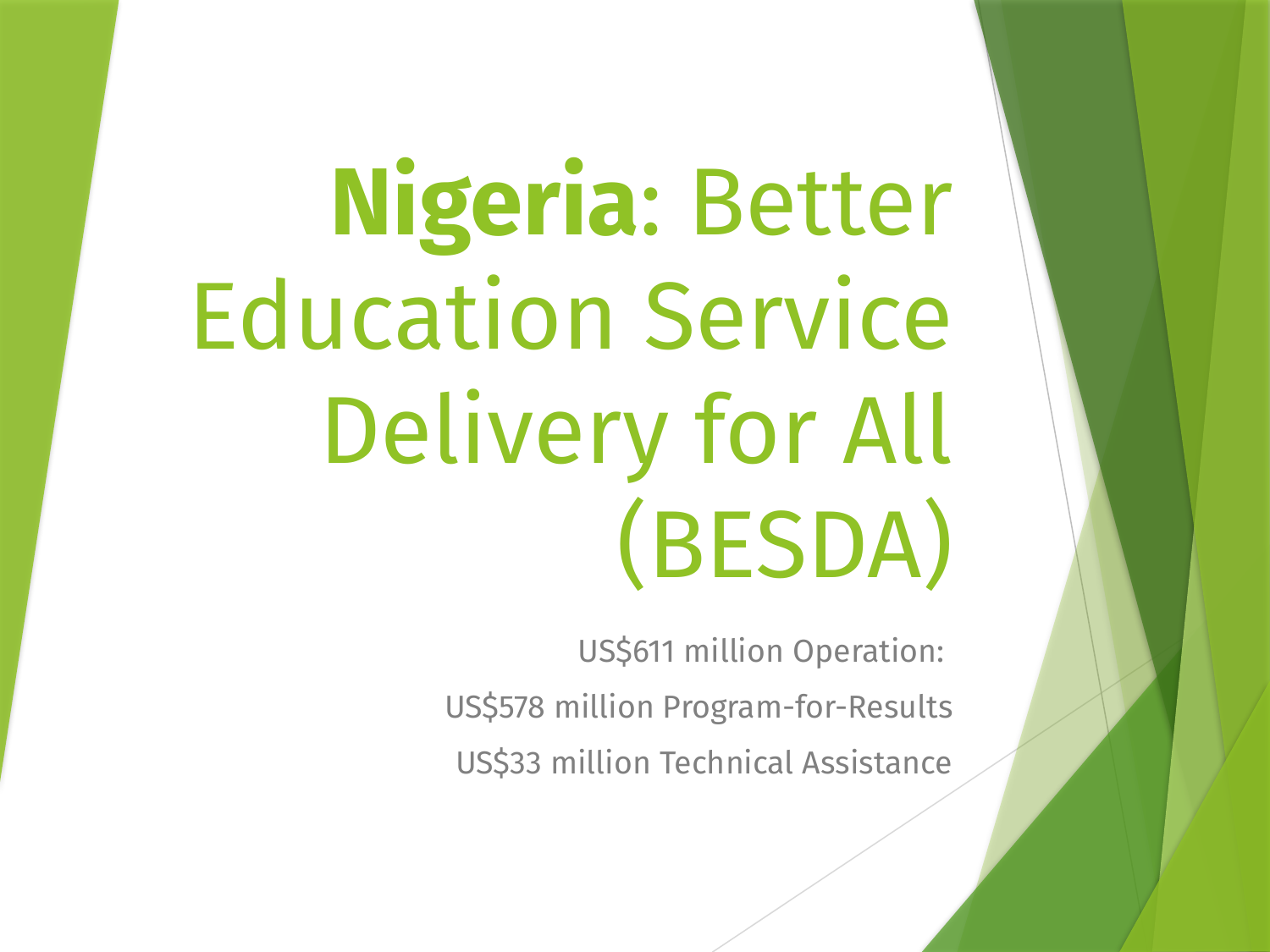

# Nigeria: Better Education Service Delivery for All (BESDA)
US$611 million Operation:
US$578 million Program-for-Results
US$33 million Technical Assistance